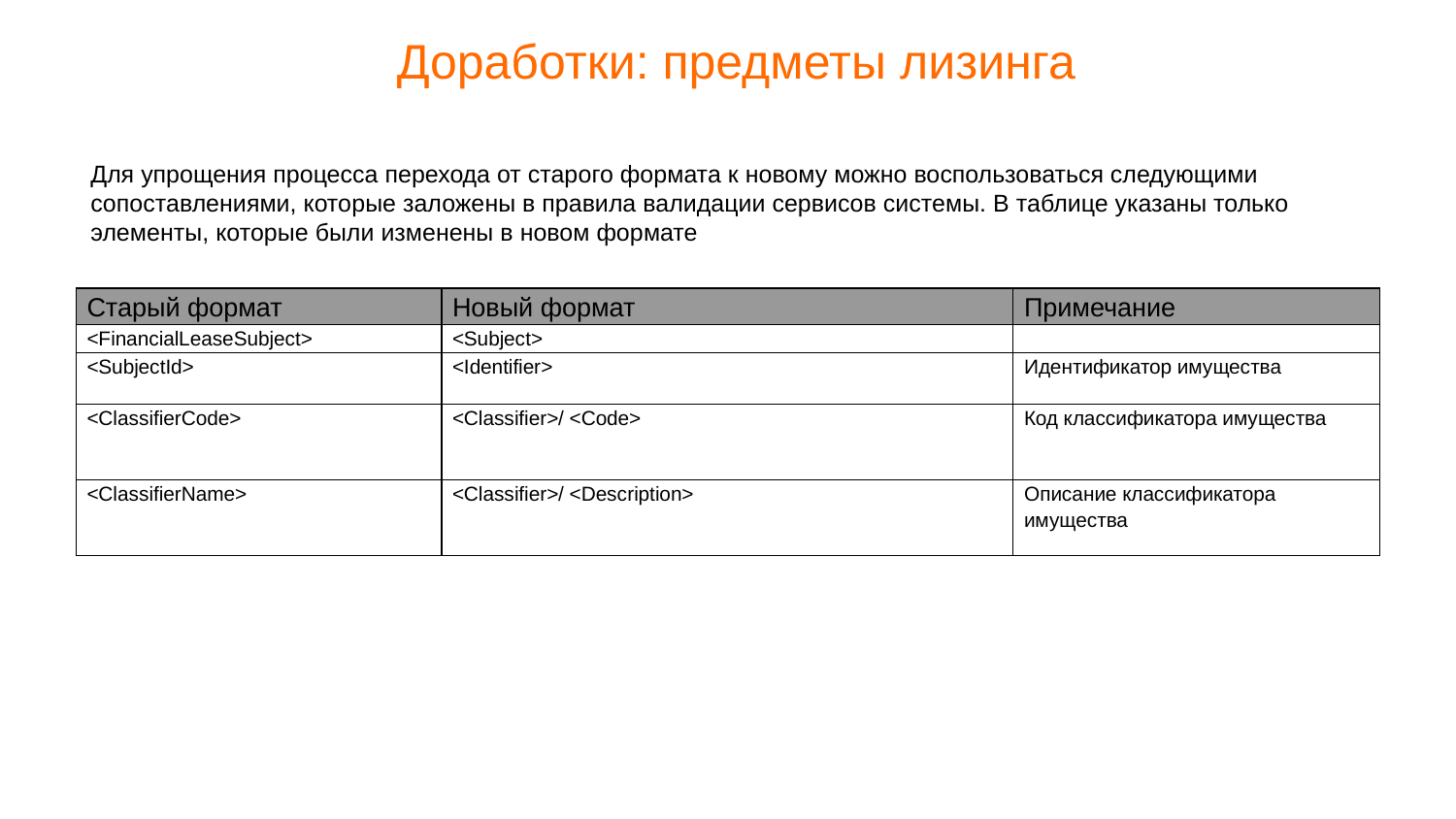

Доработки: предметы лизинга
Для упрощения процесса перехода от старого формата к новому можно воспользоваться следующими сопоставлениями, которые заложены в правила валидации сервисов системы. В таблице указаны только элементы, которые были изменены в новом формате
| Старый формат | Новый формат | Примечание |
| --- | --- | --- |
| <FinancialLeaseSubject> | <Subject> |  |
| <SubjectId> | <Identifier> | Идентификатор имущества |
| <ClassifierCode> | <Classifier>/ <Code> | Код классификатора имущества |
| <ClassifierName> | <Classifier>/ <Description> | Описание классификатора имущества |